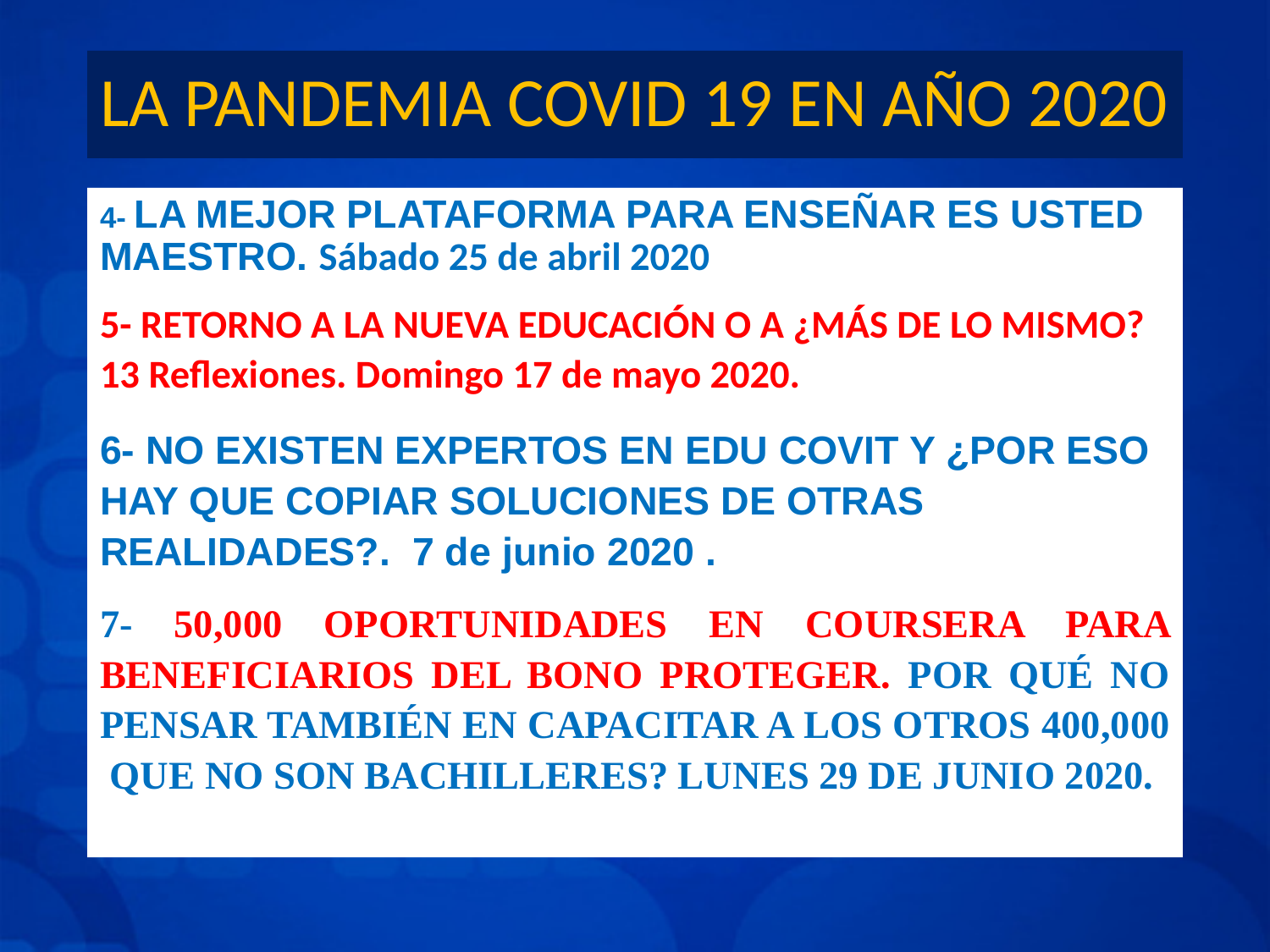

# LA PANDEMIA COVID 19 EN AÑO 2020
4- LA MEJOR PLATAFORMA PARA ENSEÑAR ES USTED MAESTRO. Sábado 25 de abril 2020
5- RETORNO A LA NUEVA EDUCACIÓN O A ¿MÁS DE LO MISMO? 13 Reflexiones. Domingo 17 de mayo 2020.
6- NO EXISTEN EXPERTOS EN EDU COVIT Y ¿POR ESO HAY QUE COPIAR SOLUCIONES DE OTRAS REALIDADES?.  7 de junio 2020 .
7- 50,000 OPORTUNIDADES EN COURSERA PARA BENEFICIARIOS DEL BONO PROTEGER. POR QUÉ NO PENSAR TAMBIÉN EN CAPACITAR A LOS OTROS 400,000  QUE NO SON BACHILLERES? LUNES 29 DE JUNIO 2020.